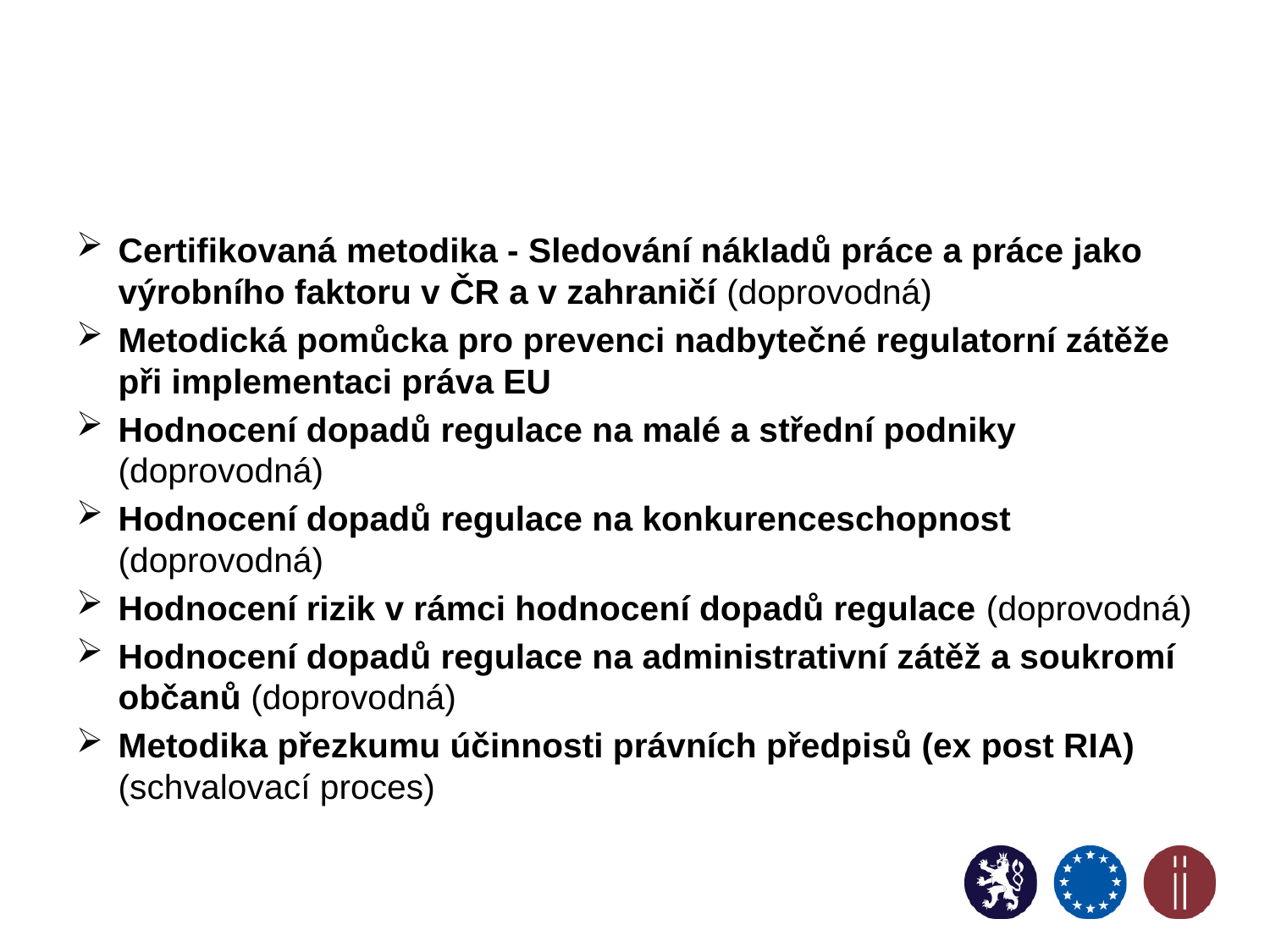

Certifikovaná metodika - Sledování nákladů práce a práce jako výrobního faktoru v ČR a v zahraničí (doprovodná)
Metodická pomůcka pro prevenci nadbytečné regulatorní zátěže při implementaci práva EU
Hodnocení dopadů regulace na malé a střední podniky (doprovodná)
Hodnocení dopadů regulace na konkurenceschopnost (doprovodná)
Hodnocení rizik v rámci hodnocení dopadů regulace (doprovodná)
Hodnocení dopadů regulace na administrativní zátěž a soukromí občanů (doprovodná)
Metodika přezkumu účinnosti právních předpisů (ex post RIA) (schvalovací proces)